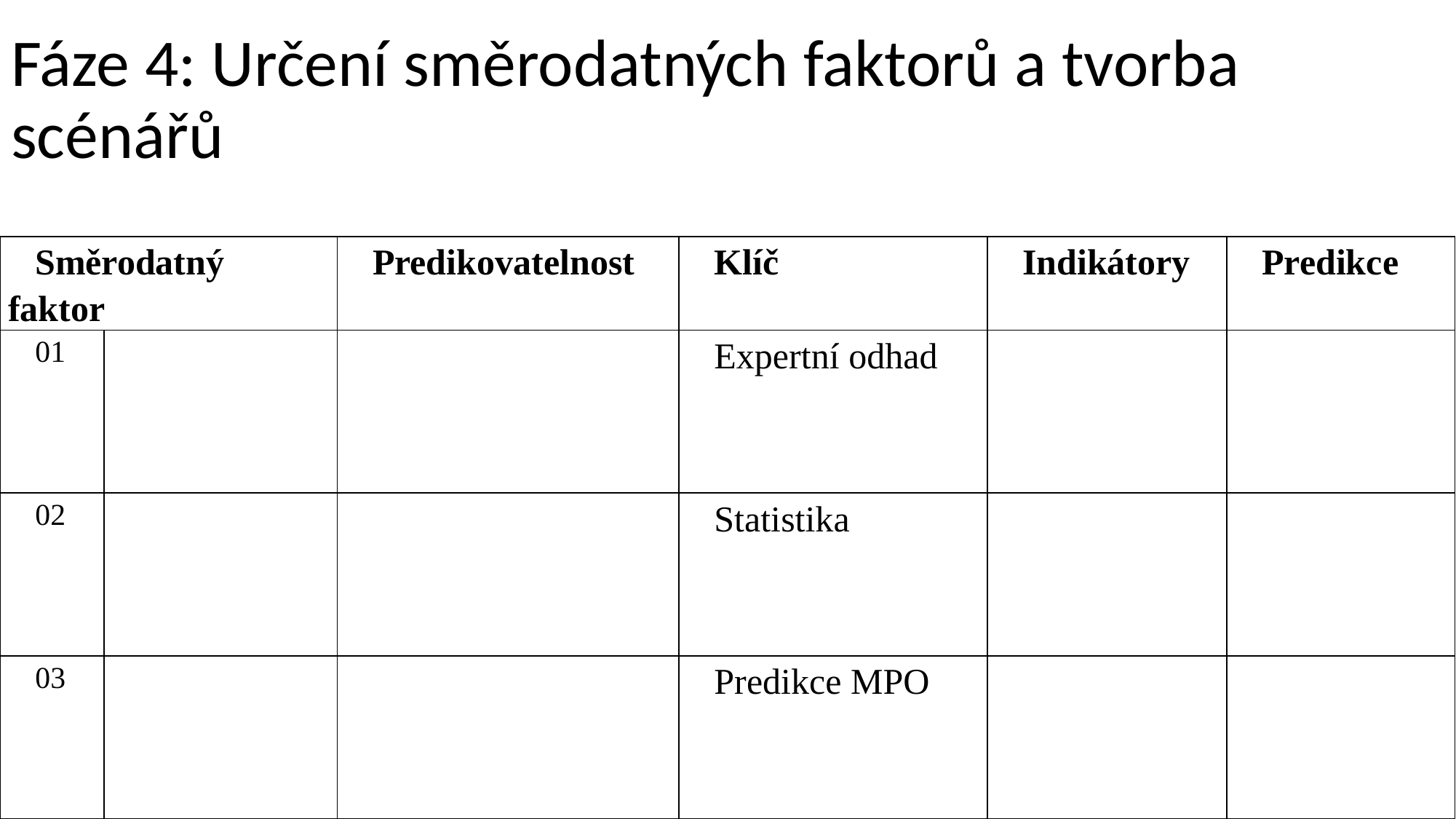

# Fáze 4: Určení směrodatných faktorů a tvorba scénářů
| Směrodatný faktor |  | Predikovatelnost | Klíč | Indikátory | Predikce |
| --- | --- | --- | --- | --- | --- |
| 01 |  |  | Expertní odhad |  |  |
| 02 |  |  | Statistika |  |  |
| 03 |  |  | Predikce MPO |  |  |